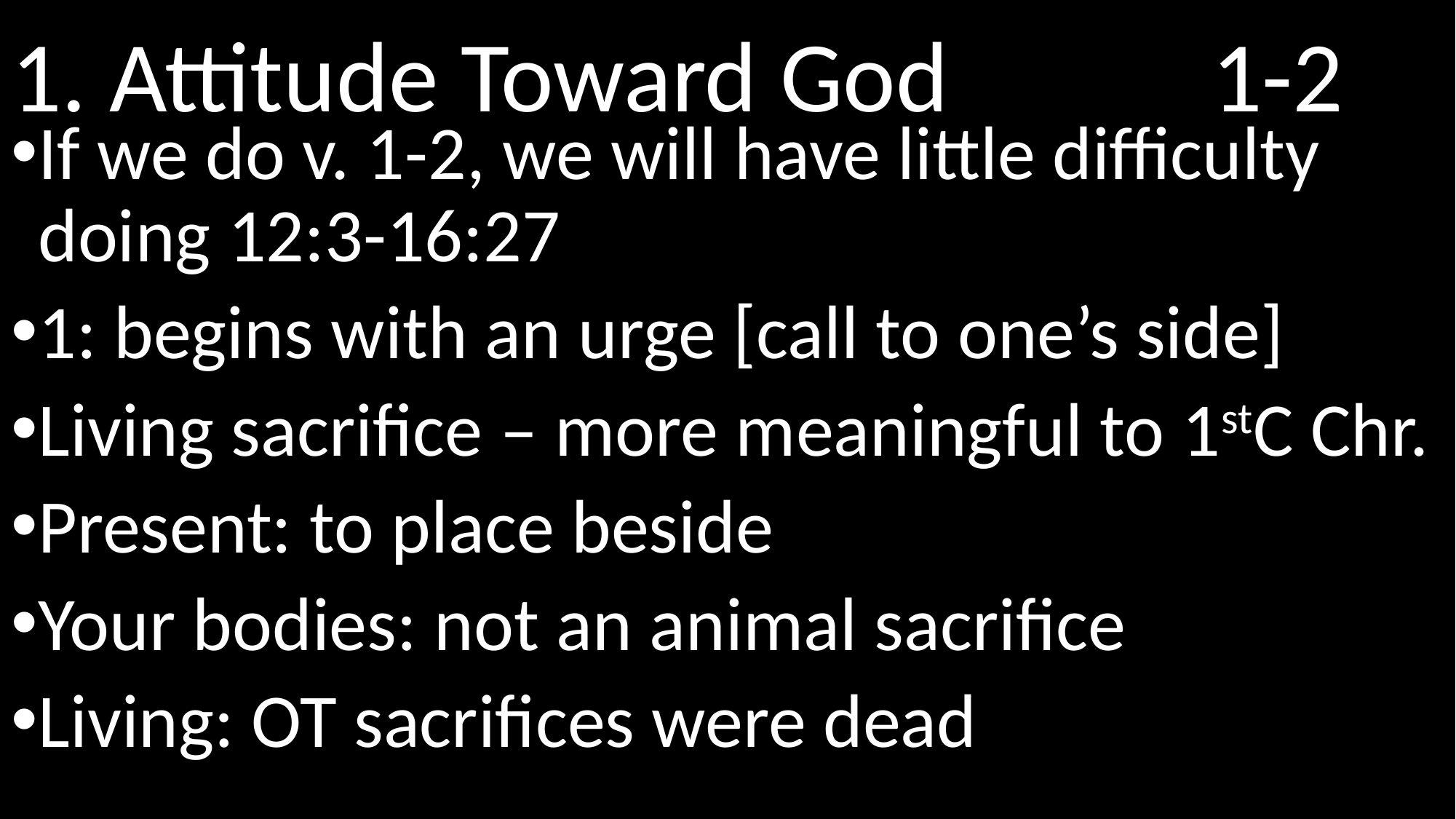

# 1. Attitude Toward God			1-2
If we do v. 1-2, we will have little difficulty doing 12:3-16:27
1: begins with an urge [call to one’s side]
Living sacrifice – more meaningful to 1stC Chr.
Present: to place beside
Your bodies: not an animal sacrifice
Living: OT sacrifices were dead